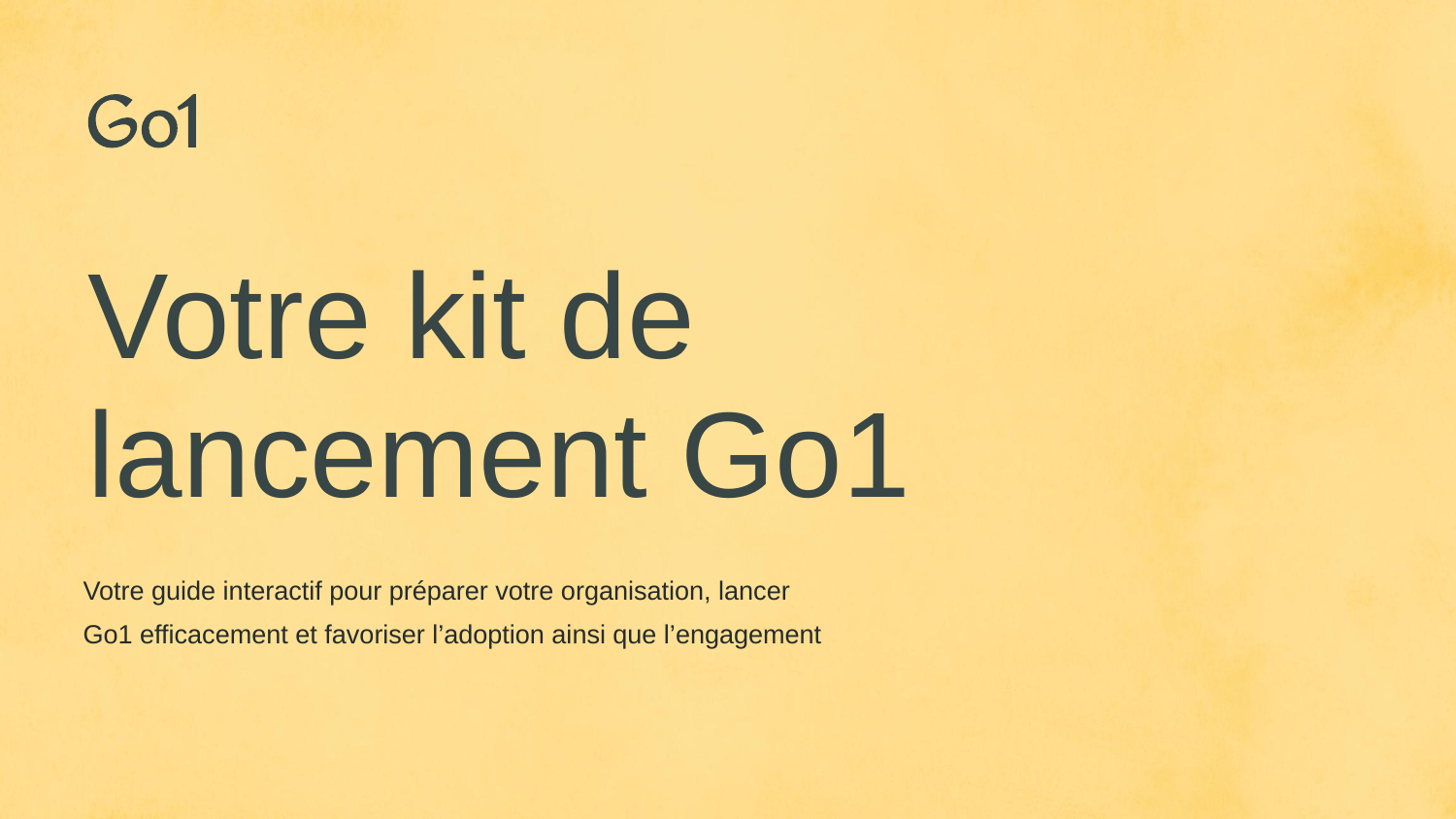

Votre kit de lancement Go1
Votre guide interactif pour préparer votre organisation, lancer Go1 efficacement et favoriser l’adoption ainsi que l’engagement